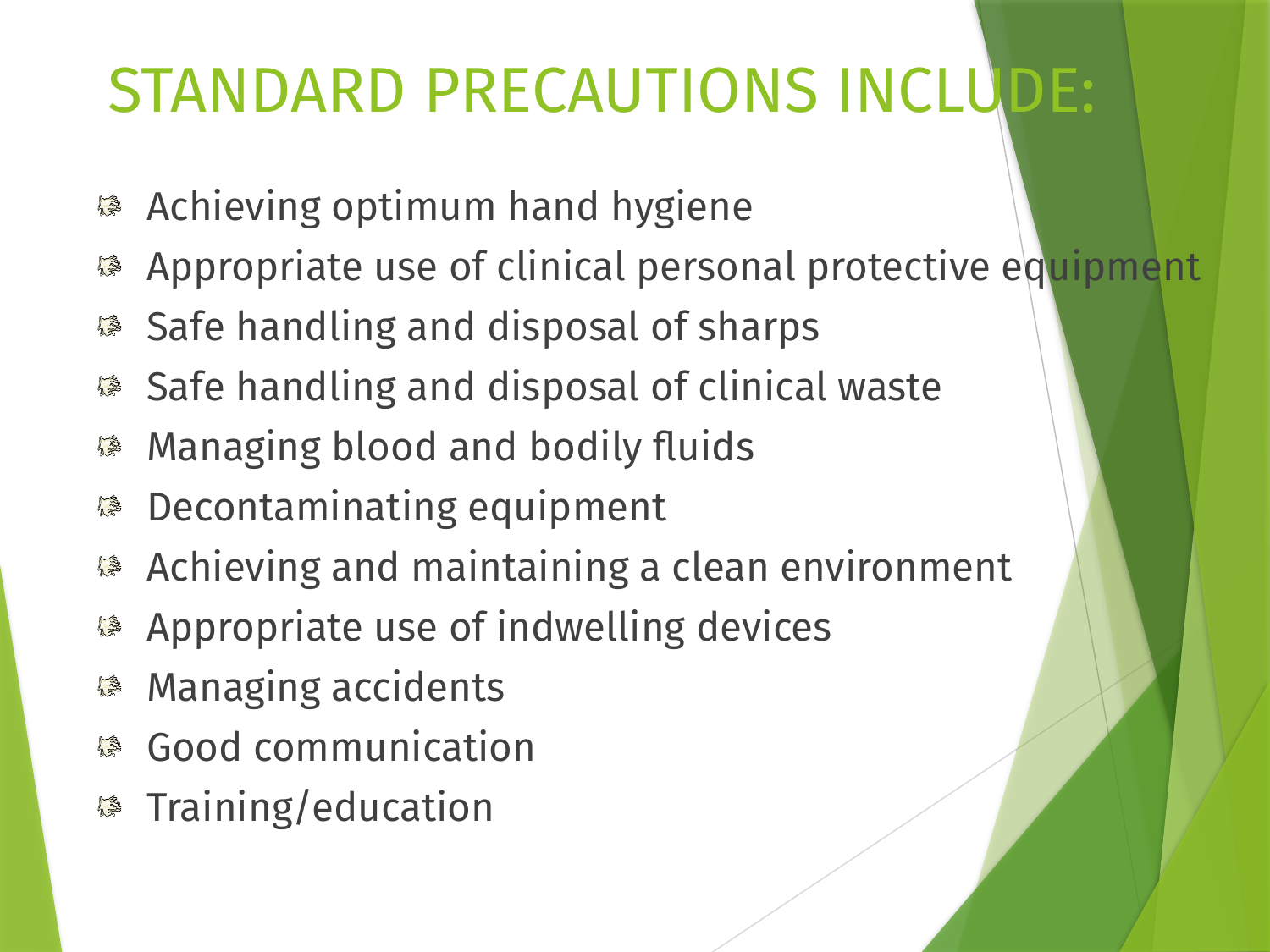

# STANDARD PRECAUTIONS INCLUDE:
Achieving optimum hand hygiene
Appropriate use of clinical personal protective equipment
Safe handling and disposal of sharps
Safe handling and disposal of clinical waste
Managing blood and bodily fluids
Decontaminating equipment
Achieving and maintaining a clean environment
Appropriate use of indwelling devices
Managing accidents
Good communication
Training/education